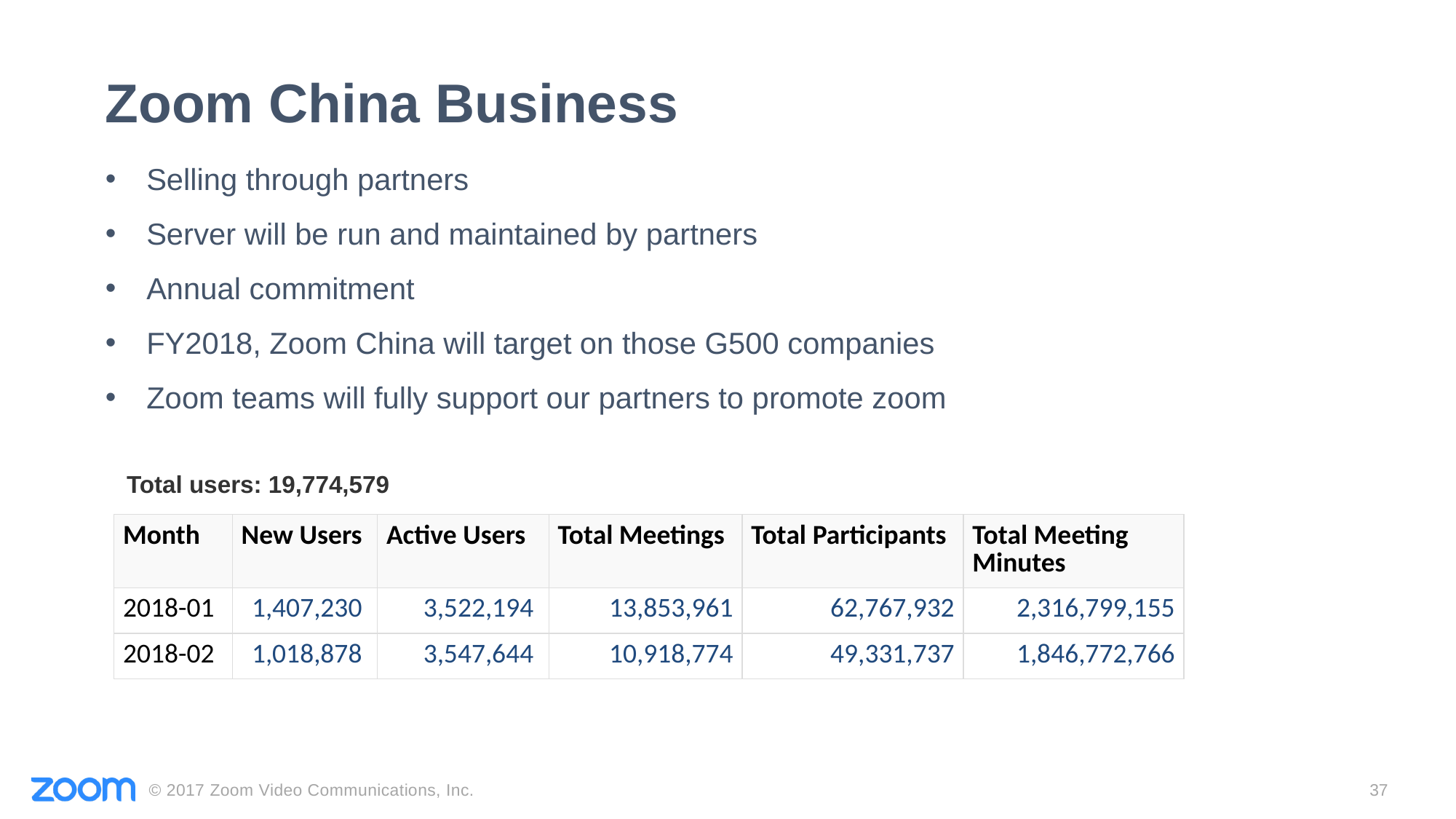

Zoom China Business
Selling through partners
Server will be run and maintained by partners
Annual commitment
FY2018, Zoom China will target on those G500 companies
Zoom teams will fully support our partners to promote zoom

Total users: 19,774,579
| Month | New Users | Active Users | Total Meetings | Total Participants | Total Meeting Minutes |
| --- | --- | --- | --- | --- | --- |
| 2018-01 | 1,407,230 | 3,522,194 | 13,853,961 | 62,767,932 | 2,316,799,155 |
| 2018-02 | 1,018,878 | 3,547,644 | 10,918,774 | 49,331,737 | 1,846,772,766 |